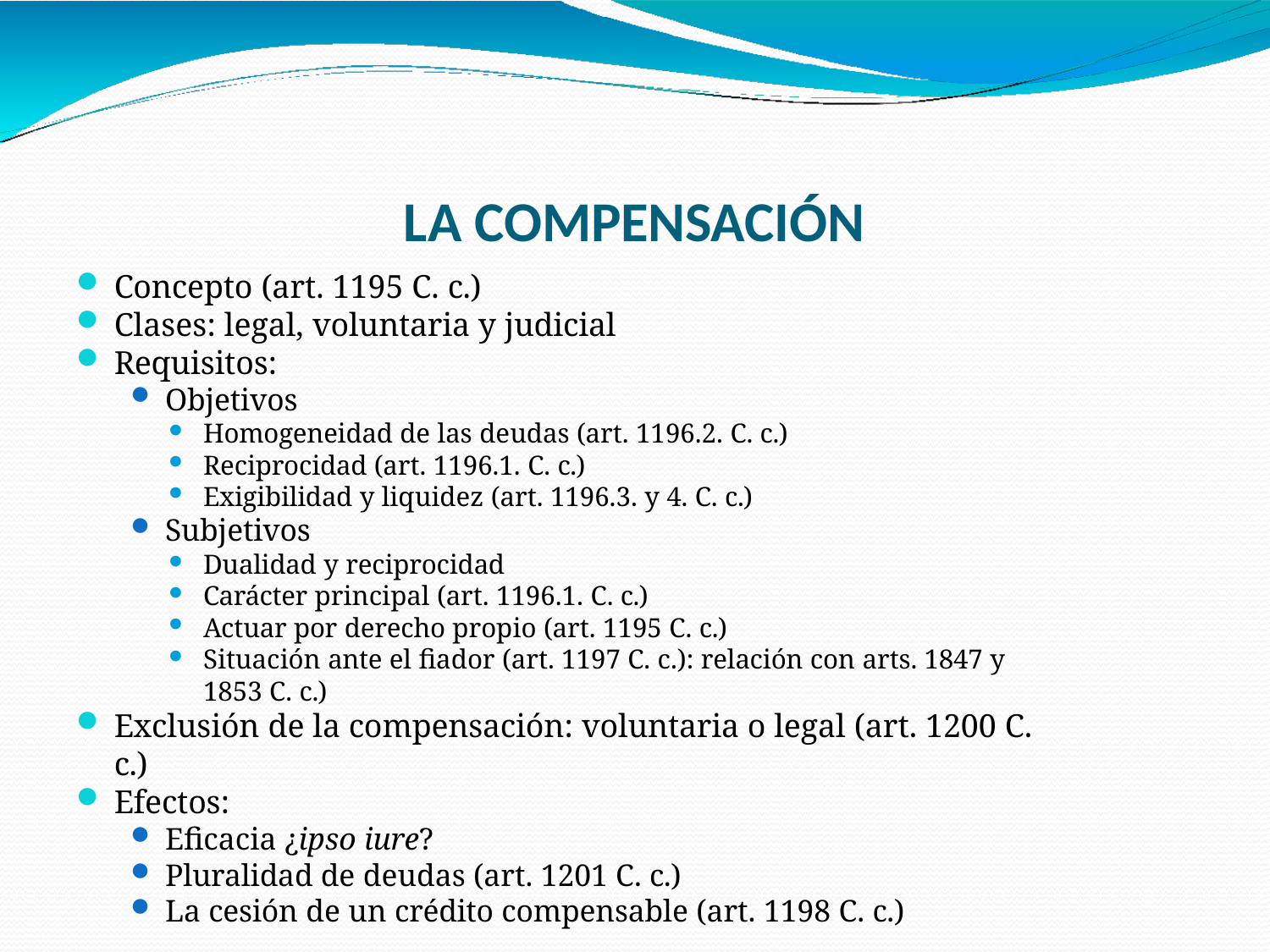

# LA COMPENSACIÓN
Concepto (art. 1195 C. c.)
Clases: legal, voluntaria y judicial
Requisitos:
Objetivos
Homogeneidad de las deudas (art. 1196.2. C. c.)
Reciprocidad (art. 1196.1. C. c.)
Exigibilidad y liquidez (art. 1196.3. y 4. C. c.)
Subjetivos
Dualidad y reciprocidad
Carácter principal (art. 1196.1. C. c.)
Actuar por derecho propio (art. 1195 C. c.)
Situación ante el fiador (art. 1197 C. c.): relación con arts. 1847 y 1853 C. c.)
Exclusión de la compensación: voluntaria o legal (art. 1200 C. c.)
Efectos:
Eficacia ¿ipso iure?
Pluralidad de deudas (art. 1201 C. c.)
La cesión de un crédito compensable (art. 1198 C. c.)